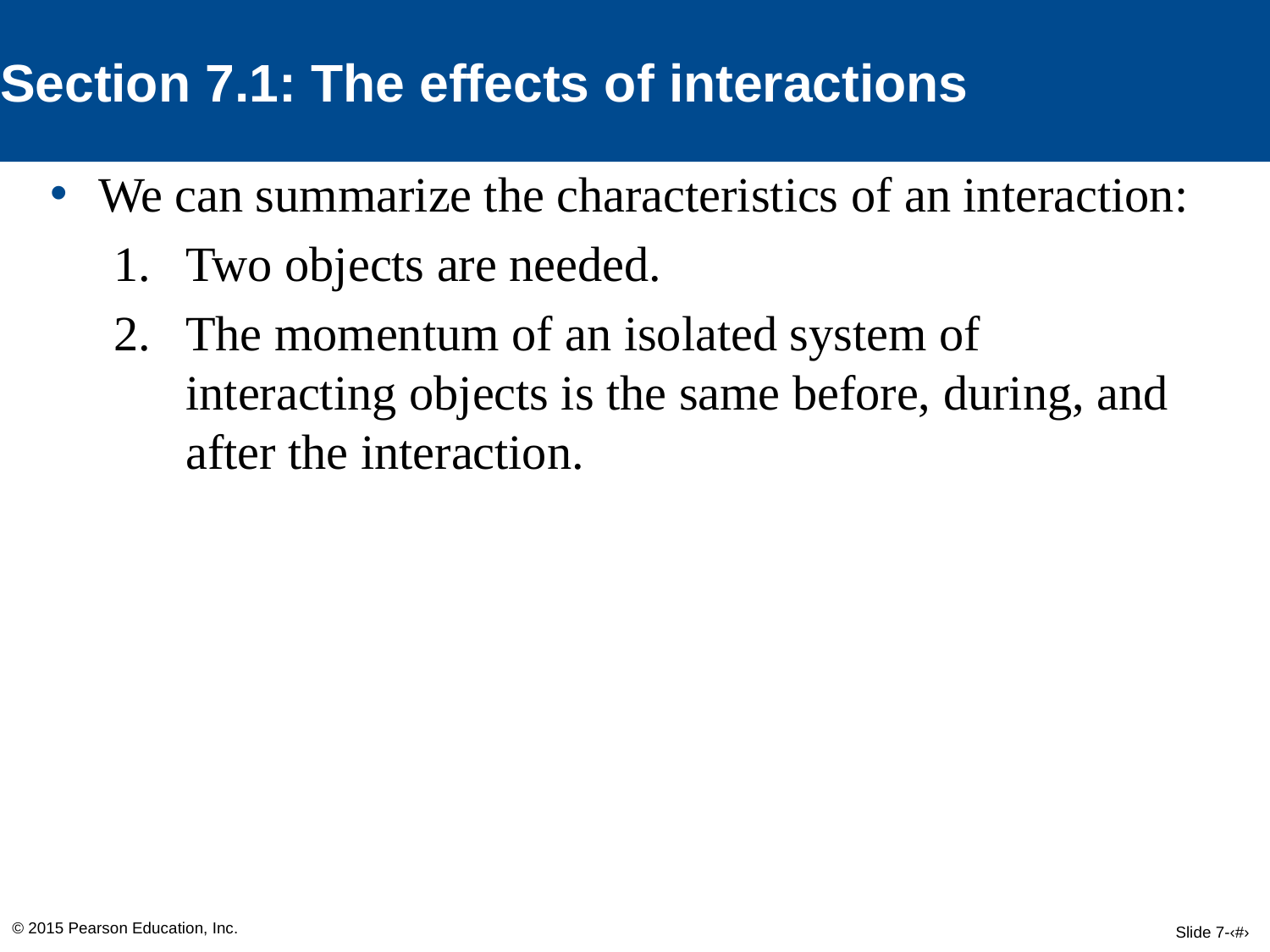

Section 7.1: The effects of interactions
We can summarize the characteristics of an interaction:
Two objects are needed.
The momentum of an isolated system of interacting objects is the same before, during, and after the interaction.
© 2015 Pearson Education, Inc.